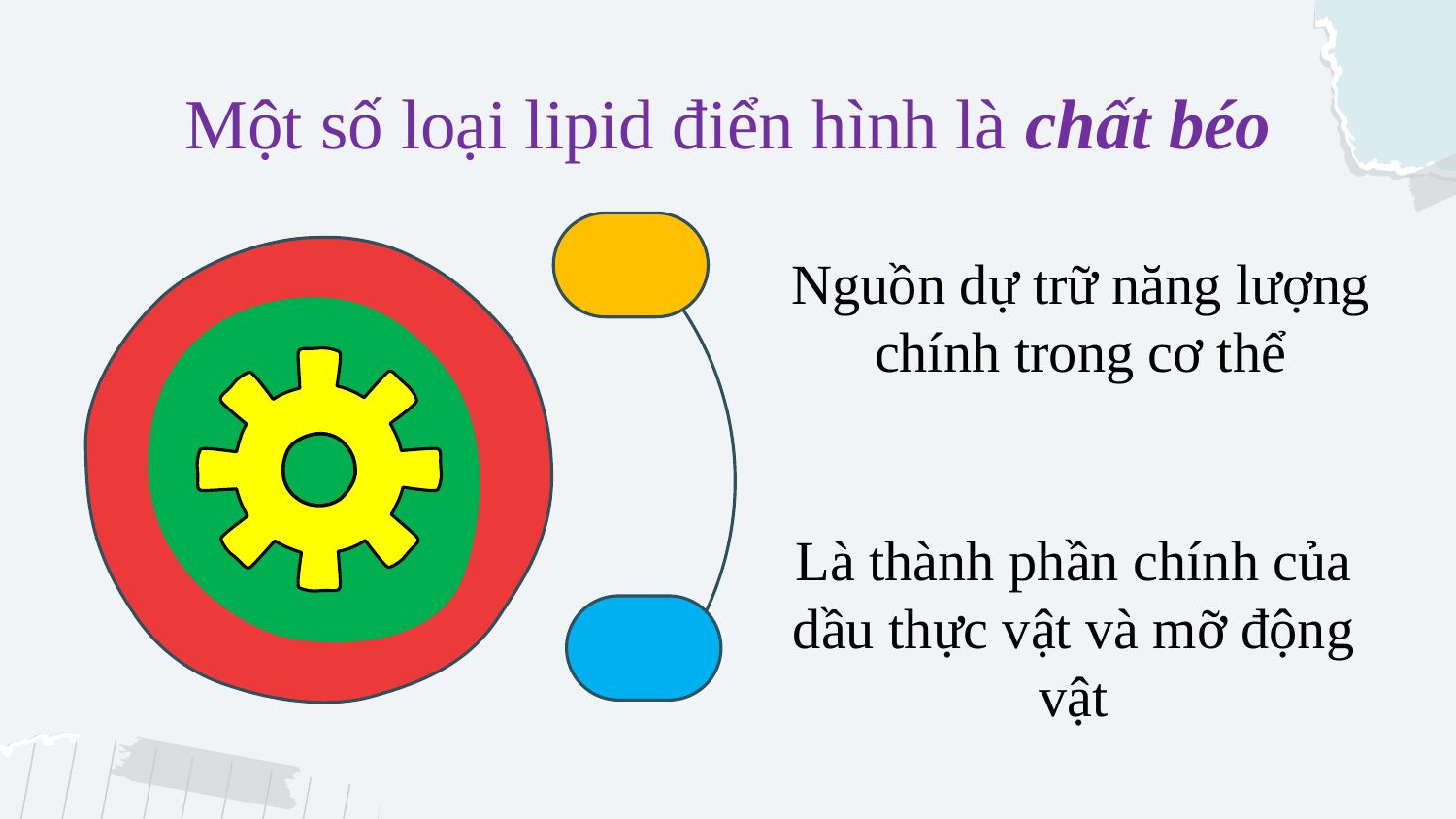

# Một số loại lipid điển hình là chất béo

Nguồn dự trữ năng lượng chính trong cơ thể

Là thành phần chính của dầu thực vật và mỡ động vật